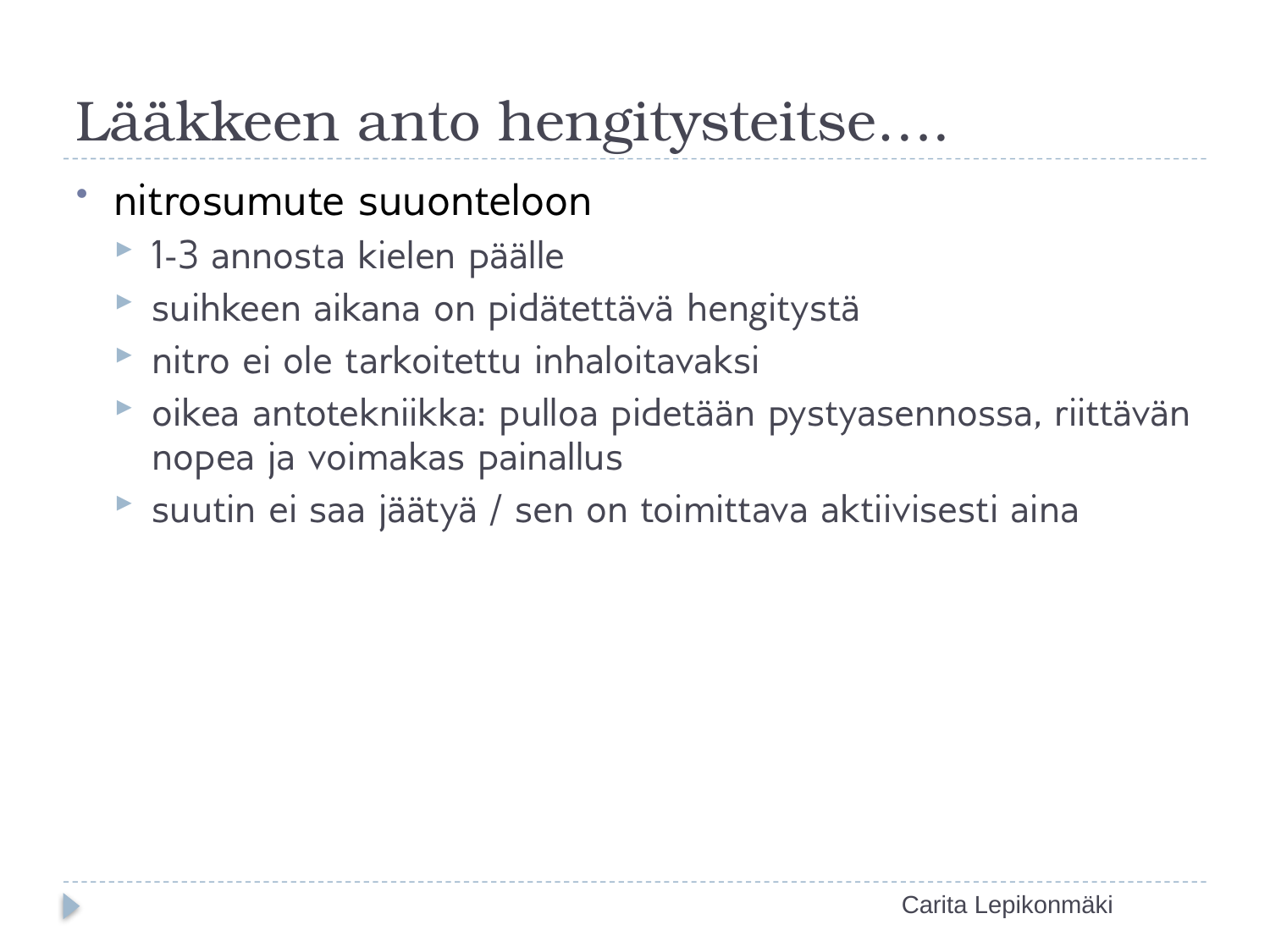

# Lääkkeen anto hengitysteitse….
nitrosumute suuonteloon
1-3 annosta kielen päälle
suihkeen aikana on pidätettävä hengitystä
nitro ei ole tarkoitettu inhaloitavaksi
oikea antotekniikka: pulloa pidetään pystyasennossa, riittävän nopea ja voimakas painallus
suutin ei saa jäätyä / sen on toimittava aktiivisesti aina
Carita Lepikonmäki